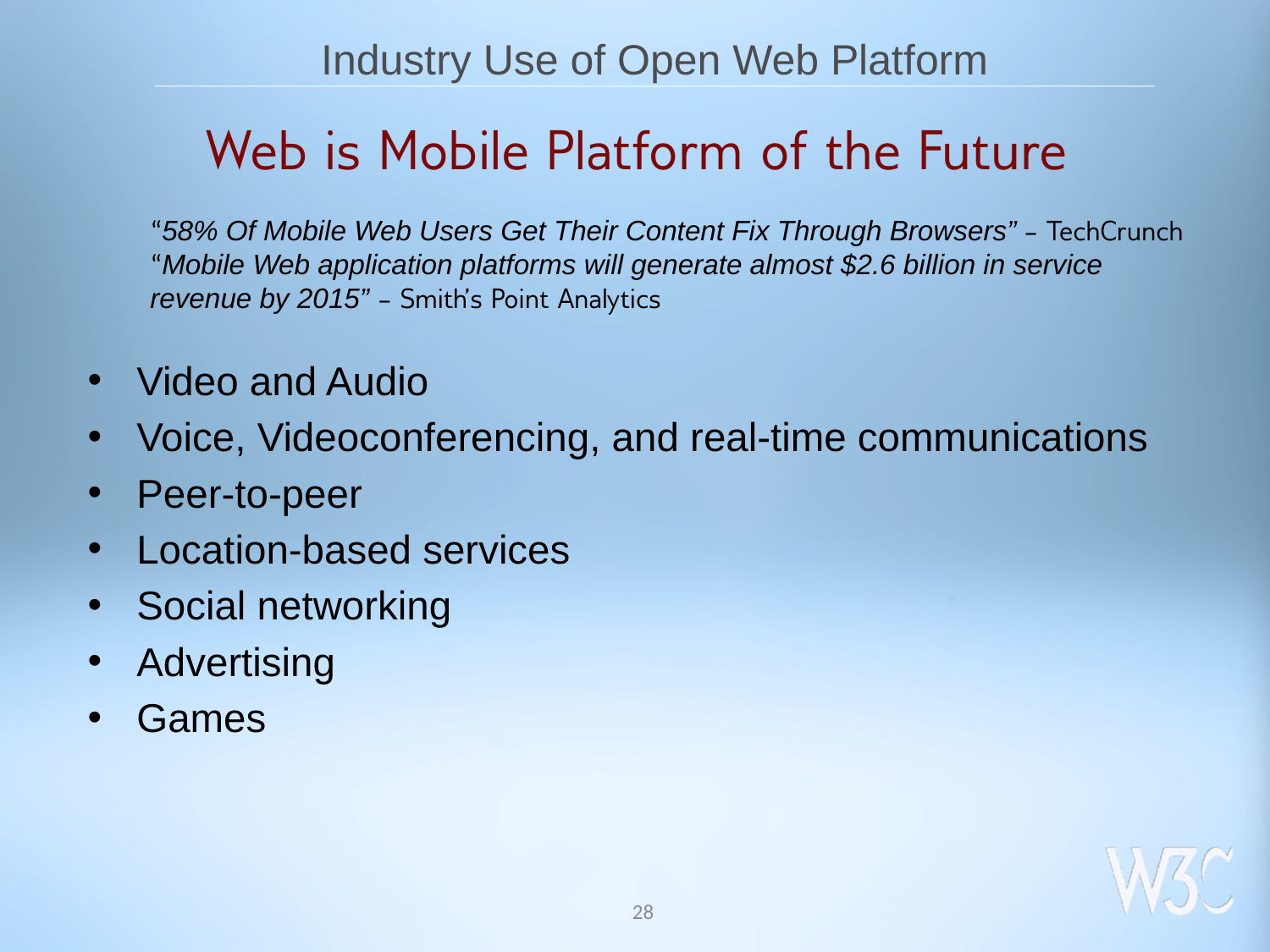

Industry Use of Open Web Platform

# Web is Mobile Platform of the Future
“58% Of Mobile Web Users Get Their Content Fix Through Browsers” – TechCrunch
“Mobile Web application platforms will generate almost $2.6 billion in service revenue by 2015” – Smith’s Point Analytics
Video and Audio
Voice, Videoconferencing, and real-time communications
Peer-to-peer
Location-based services
Social networking
Advertising
Games

28